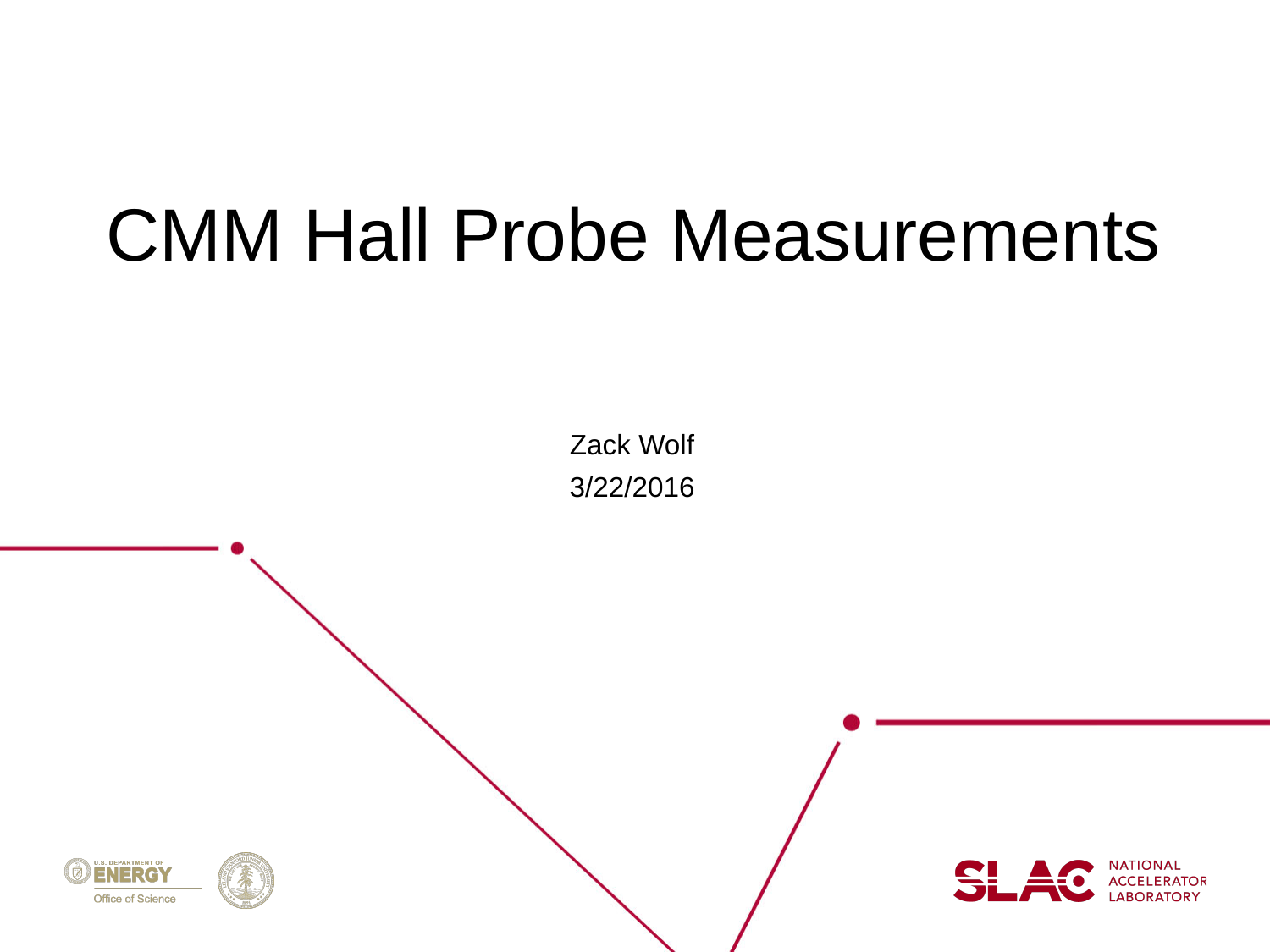

CMM Hall Probe Measurements

Zack Wolf
3/22/2016